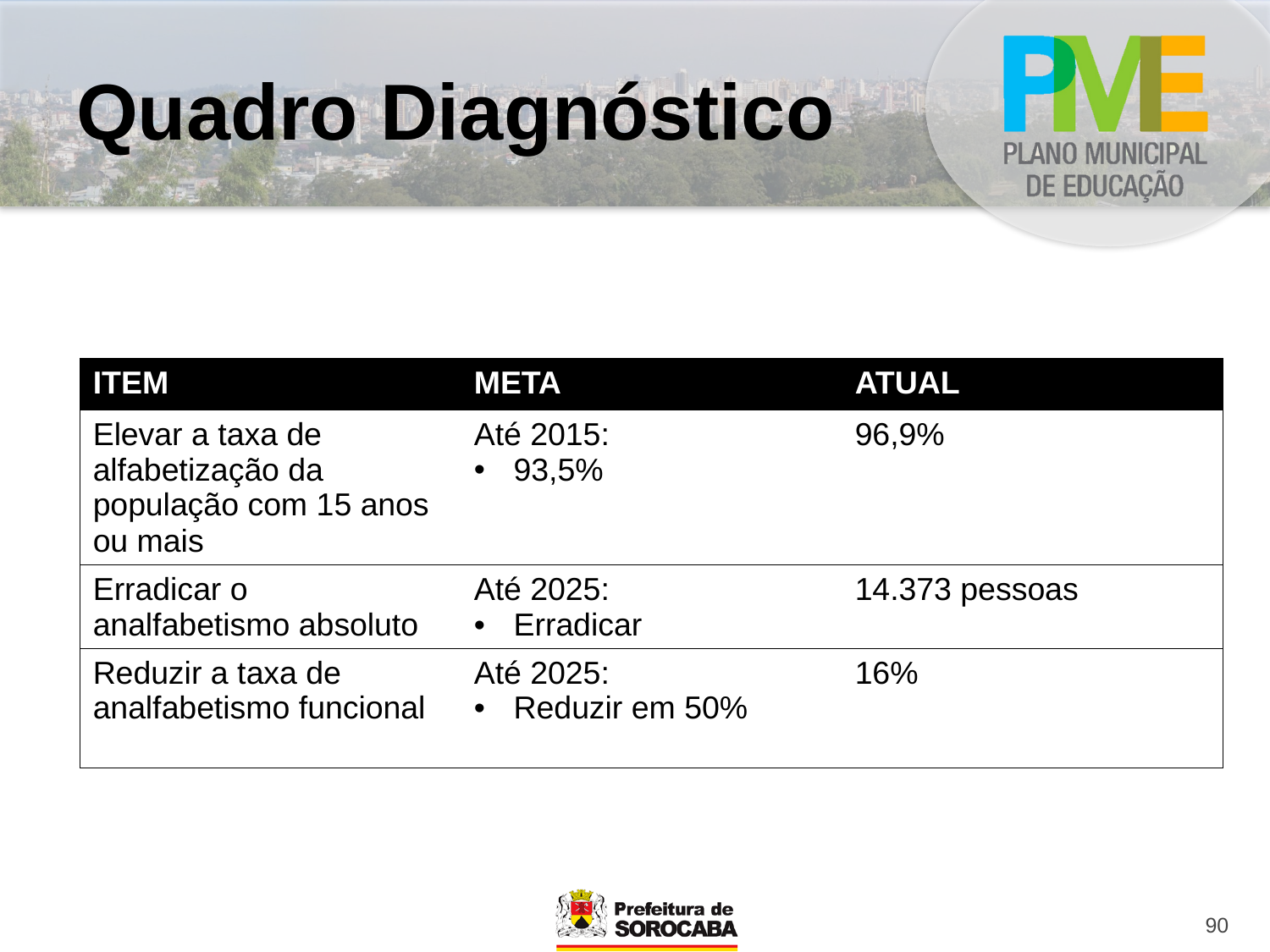

# Quadro Diagnóstico
| ITEM | META | ATUAL |
| --- | --- | --- |
| Elevar a taxa de alfabetização da população com 15 anos ou mais | Até 2015: 93,5% | 96,9% |
| Erradicar o analfabetismo absoluto | Até 2025: Erradicar | 14.373 pessoas |
| Reduzir a taxa de analfabetismo funcional | Até 2025: Reduzir em 50% | 16% |
90